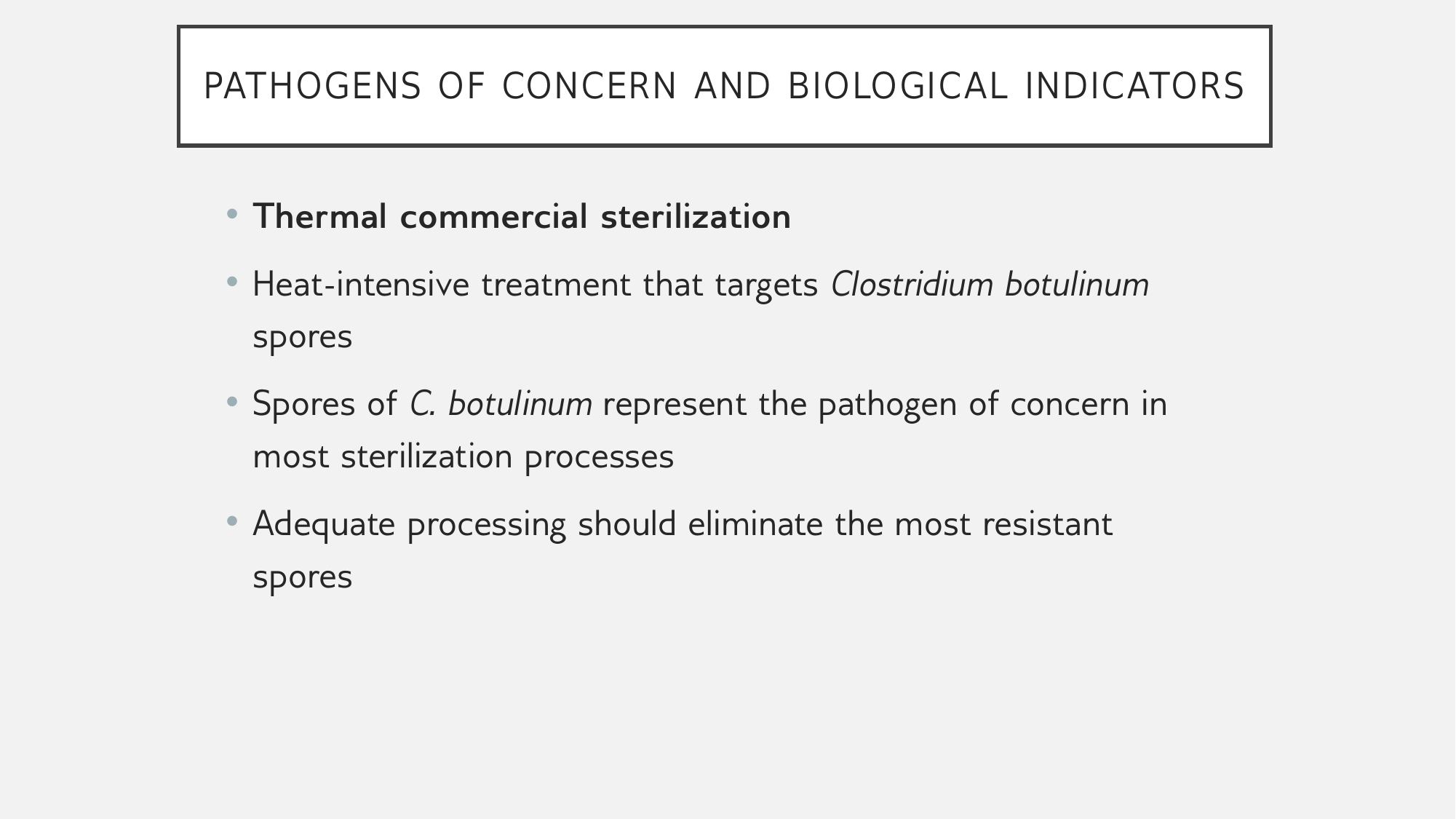

# Pathogens of Concern and Biological Indicators
Thermal commercial sterilization
Heat-intensive treatment that targets Clostridium botulinum spores
Spores of C. botulinum represent the pathogen of concern in most sterilization processes
Adequate processing should eliminate the most resistant spores